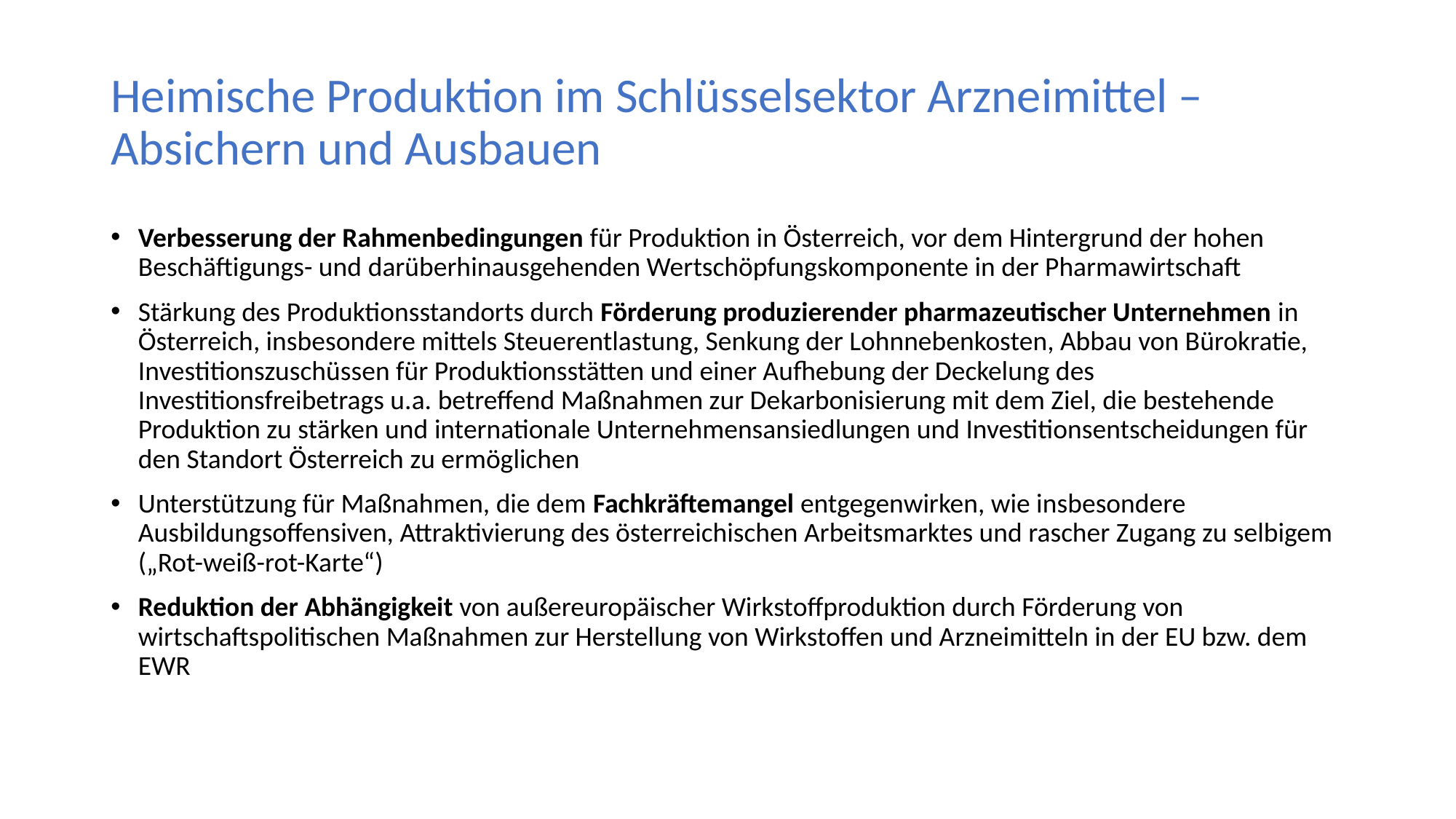

# Heimische Produktion im Schlüsselsektor Arzneimittel –Absichern und Ausbauen
Verbesserung der Rahmenbedingungen für Produktion in Österreich, vor dem Hintergrund der hohen Beschäftigungs- und darüberhinausgehenden Wertschöpfungskomponente in der Pharmawirtschaft
Stärkung des Produktionsstandorts durch Förderung produzierender pharmazeutischer Unternehmen in Österreich, insbesondere mittels Steuerentlastung, Senkung der Lohnnebenkosten, Abbau von Bürokratie, Investitionszuschüssen für Produktionsstätten und einer Aufhebung der Deckelung des Investitionsfreibetrags u.a. betreffend Maßnahmen zur Dekarbonisierung mit dem Ziel, die bestehende Produktion zu stärken und internationale Unternehmensansiedlungen und Investitionsentscheidungen für den Standort Österreich zu ermöglichen
Unterstützung für Maßnahmen, die dem Fachkräftemangel entgegenwirken, wie insbesondere Ausbildungsoffensiven, Attraktivierung des österreichischen Arbeitsmarktes und rascher Zugang zu selbigem („Rot-weiß-rot-Karte“)
Reduktion der Abhängigkeit von außereuropäischer Wirkstoffproduktion durch Förderung von wirtschaftspolitischen Maßnahmen zur Herstellung von Wirkstoffen und Arzneimitteln in der EU bzw. dem EWR